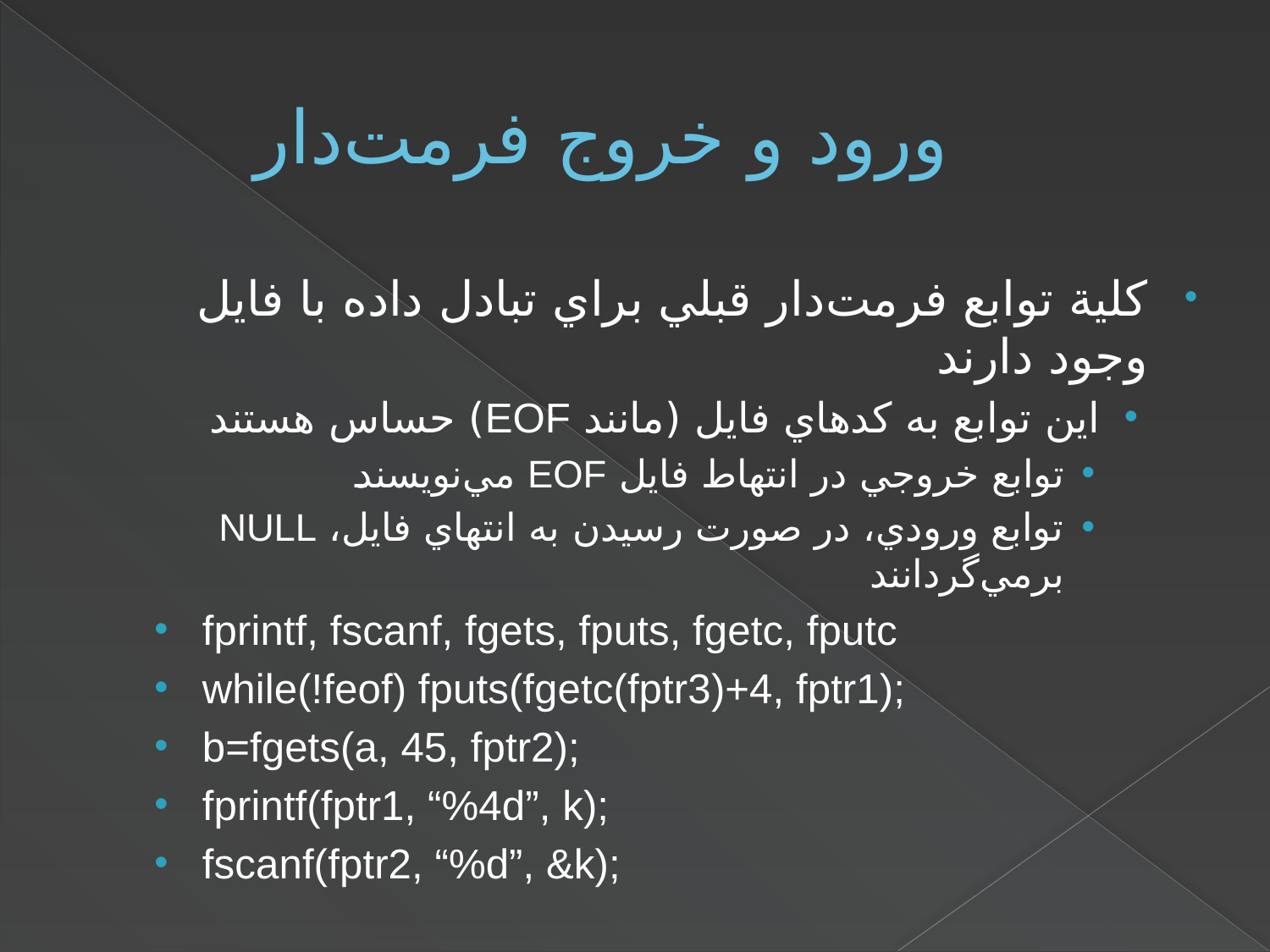

# ورود و خروج فرمت‌دار
کلية توابع فرمت‌دار قبلي براي تبادل داده با فايل وجود دارند
اين توابع به کدهاي فايل (مانند EOF) حساس هستند
توابع خروجي در انتهاط فايل EOF مي‌نويسند
توابع ورودي، در صورت رسيدن به انتهاي فايل، NULL برمي‌گردانند
 fprintf, fscanf, fgets, fputs, fgetc, fputc
 while(!feof) fputs(fgetc(fptr3)+4, fptr1);
 b=fgets(a, 45, fptr2);
 fprintf(fptr1, “%4d”, k);
 fscanf(fptr2, “%d”, &k);